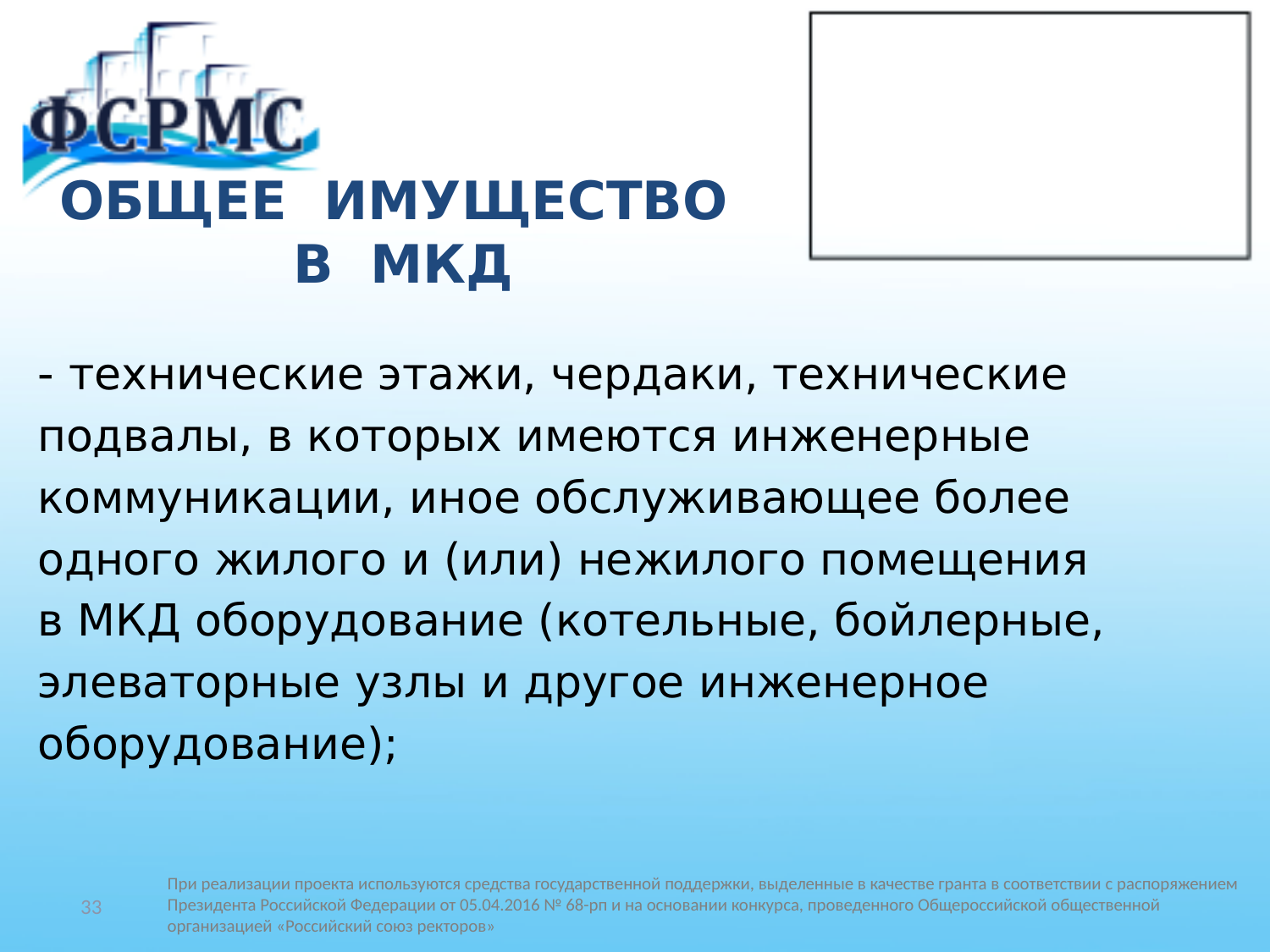

# ОБЩЕЕ  ИМУЩЕСТВО В  МКД
- технические этажи, чердаки, технические
подвалы, в которых имеются инженерные
коммуникации, иное обслуживающее более
одного жилого и (или) нежилого помещения
в МКД оборудование (котельные, бойлерные,
элеваторные узлы и другое инженерное
оборудование);

33